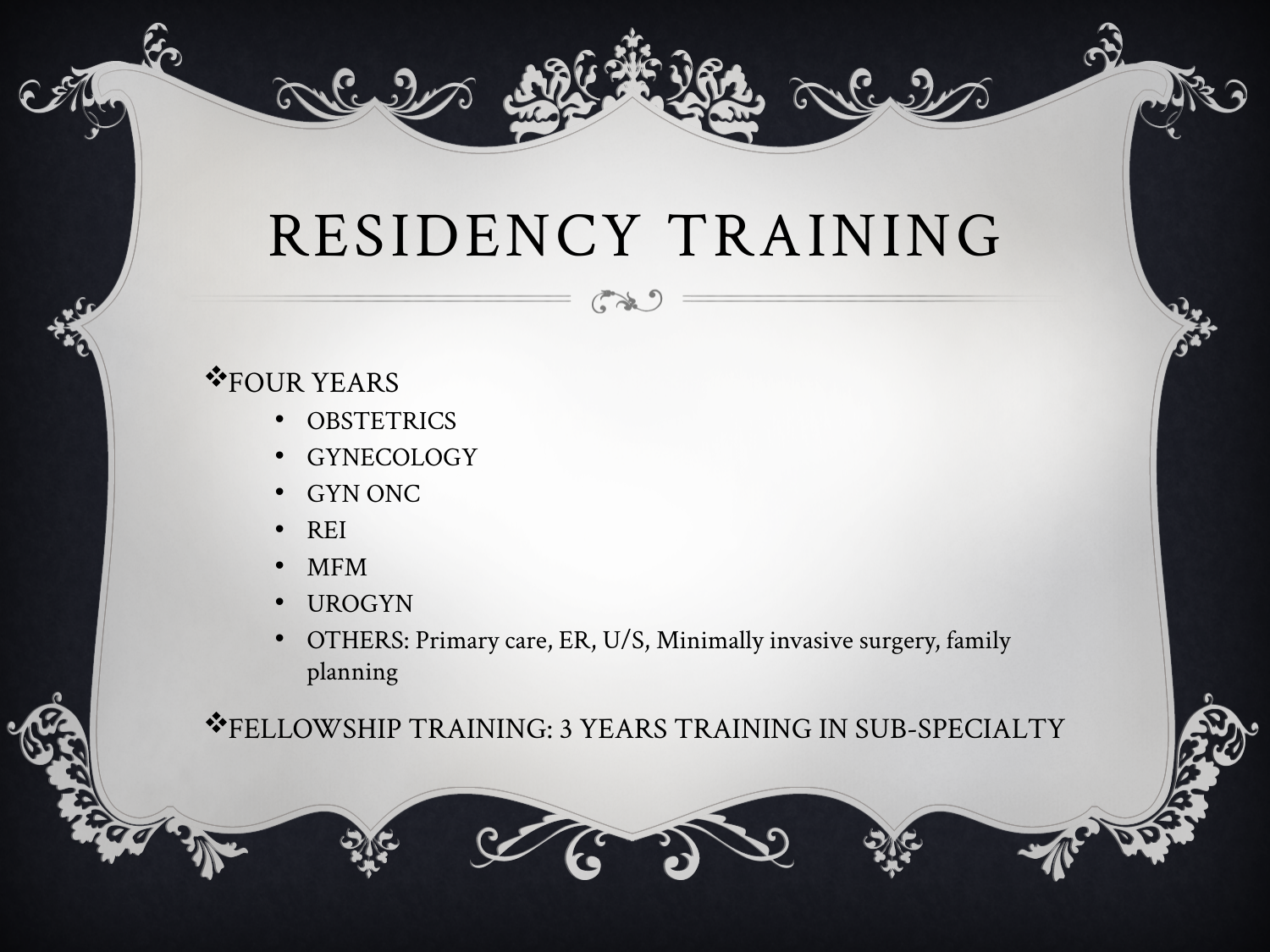

# RESIDENCY TRAINING
FOUR YEARS
OBSTETRICS
GYNECOLOGY
GYN ONC
REI
MFM
UROGYN
OTHERS: Primary care, ER, U/S, Minimally invasive surgery, family planning
FELLOWSHIP TRAINING: 3 YEARS TRAINING IN SUB-SPECIALTY